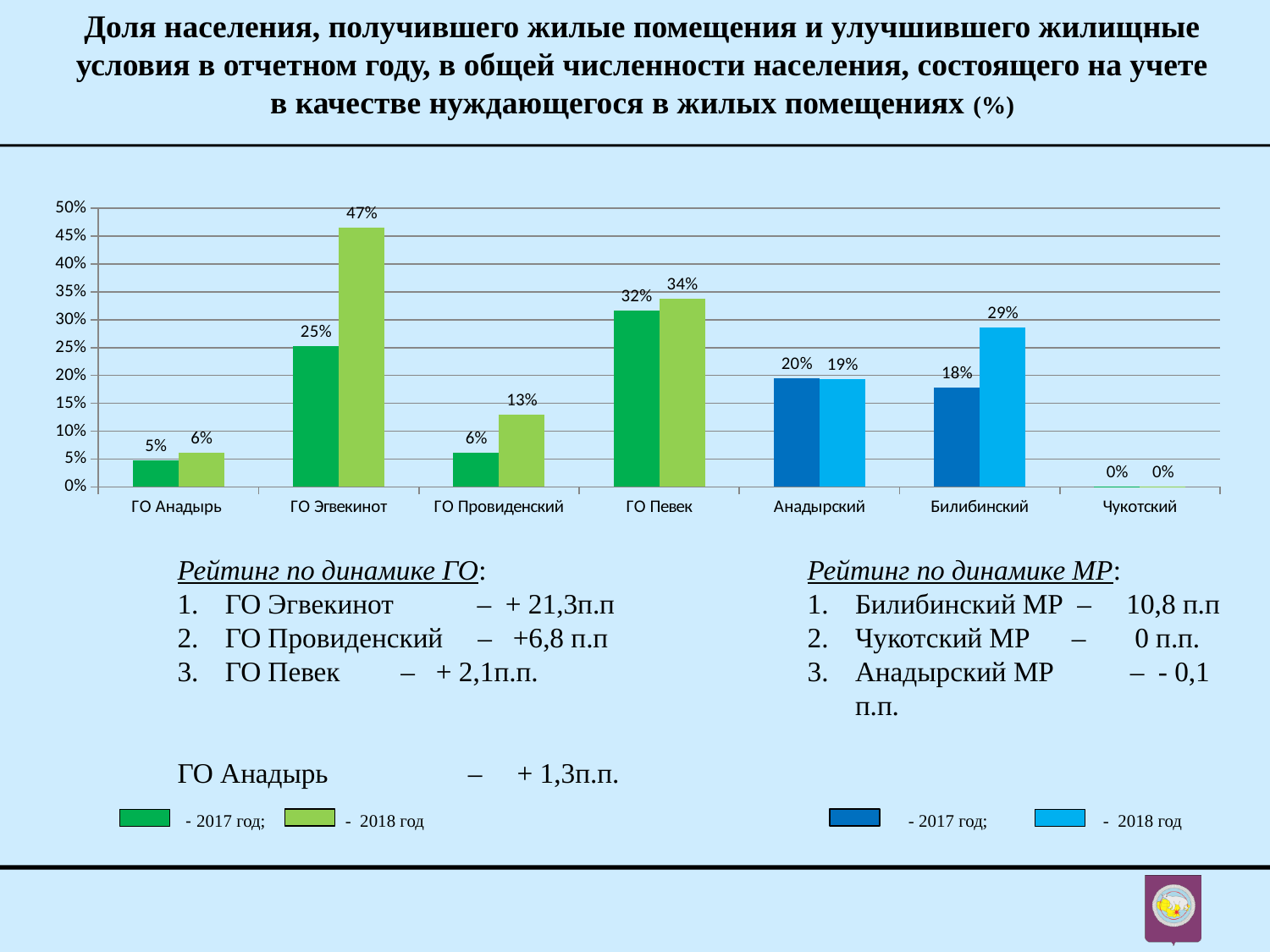

Доля населения, получившего жилые помещения и улучшившего жилищные условия в отчетном году, в общей численности населения, состоящего на учете в качестве нуждающегося в жилых помещениях (%)

### Chart

| Category | 2017 | 2018 |
|---|---|---|
| ГО Анадырь  | 0.048100000000000004 | 0.0612 |
| ГО Эгвекинот | 0.2523 | 0.46540000000000004 |
| ГО Провиденский | 0.061000000000000006 | 0.1289 |
| ГО Певек | 0.31700000000000006 | 0.3380000000000001 |
| Анадырский | 0.195 | 0.194 |
| Билибинский | 0.17800000000000002 | 0.28571428571428603 |
| Чукотский | 0.0006000000000000002 | 0.0006000000000000002 |

Рейтинг по динамике ГО:
ГО Эгвекинот            –  + 21,3п.п
ГО Провиденский     –   +6,8 п.п
ГО Певек	       –   + 2,1п.п.

ГО Анадырь                    –     + 1,3п.п.
Рейтинг по динамике МР:
Билибинский МР  –     10,8 п.п
Чукотский МР      –       0 п.п.
Анадырский МР	   –  - 0,1 п.п.

                  -   - 2017 год;                  -  2018 год                                                                                                             - 2017 год;                          -  2018 год